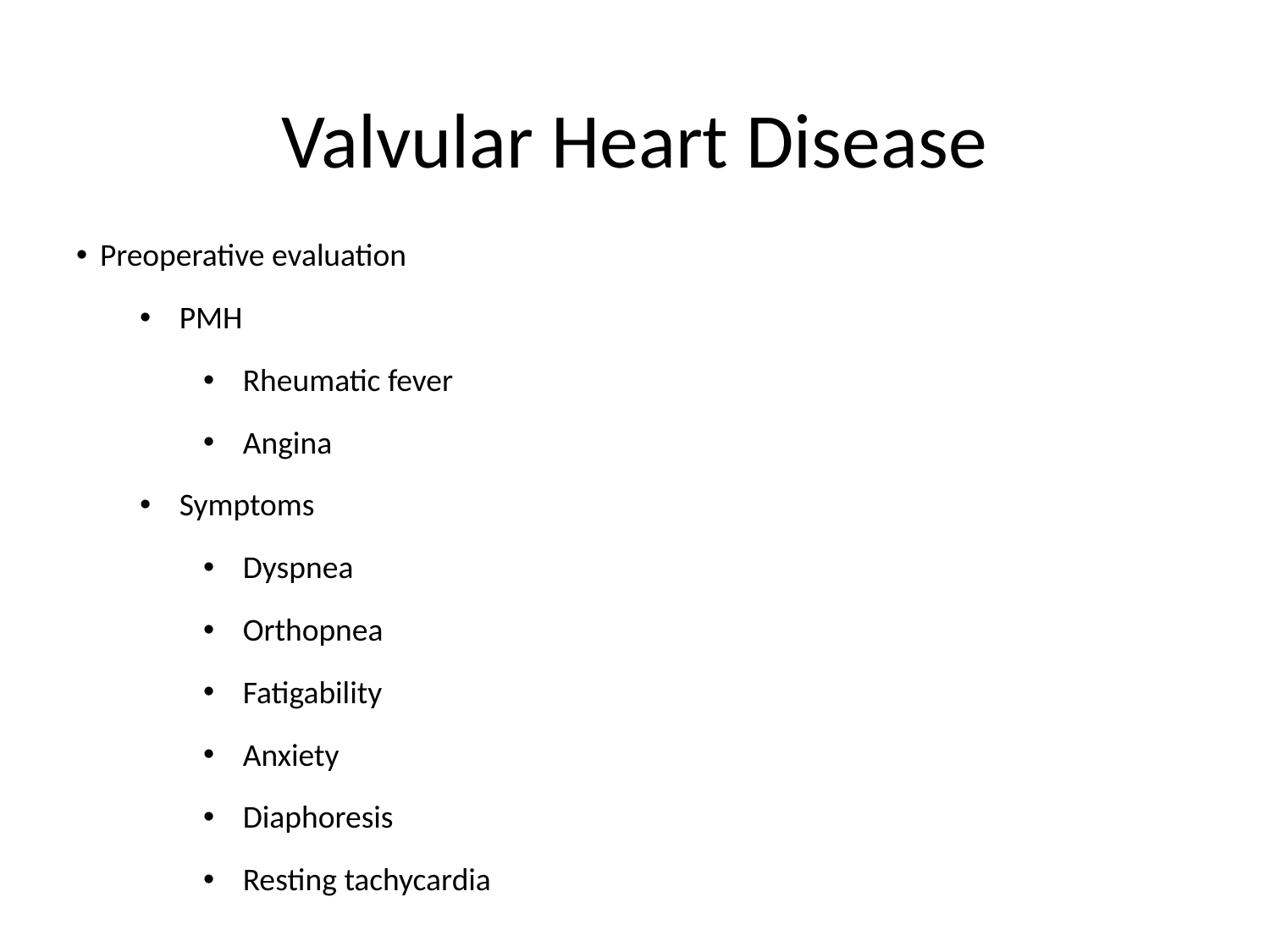

# Valvular Heart Disease
Preoperative evaluation
PMH
Rheumatic fever
Angina
Symptoms
Dyspnea
Orthopnea
Fatigability
Anxiety
Diaphoresis
Resting tachycardia